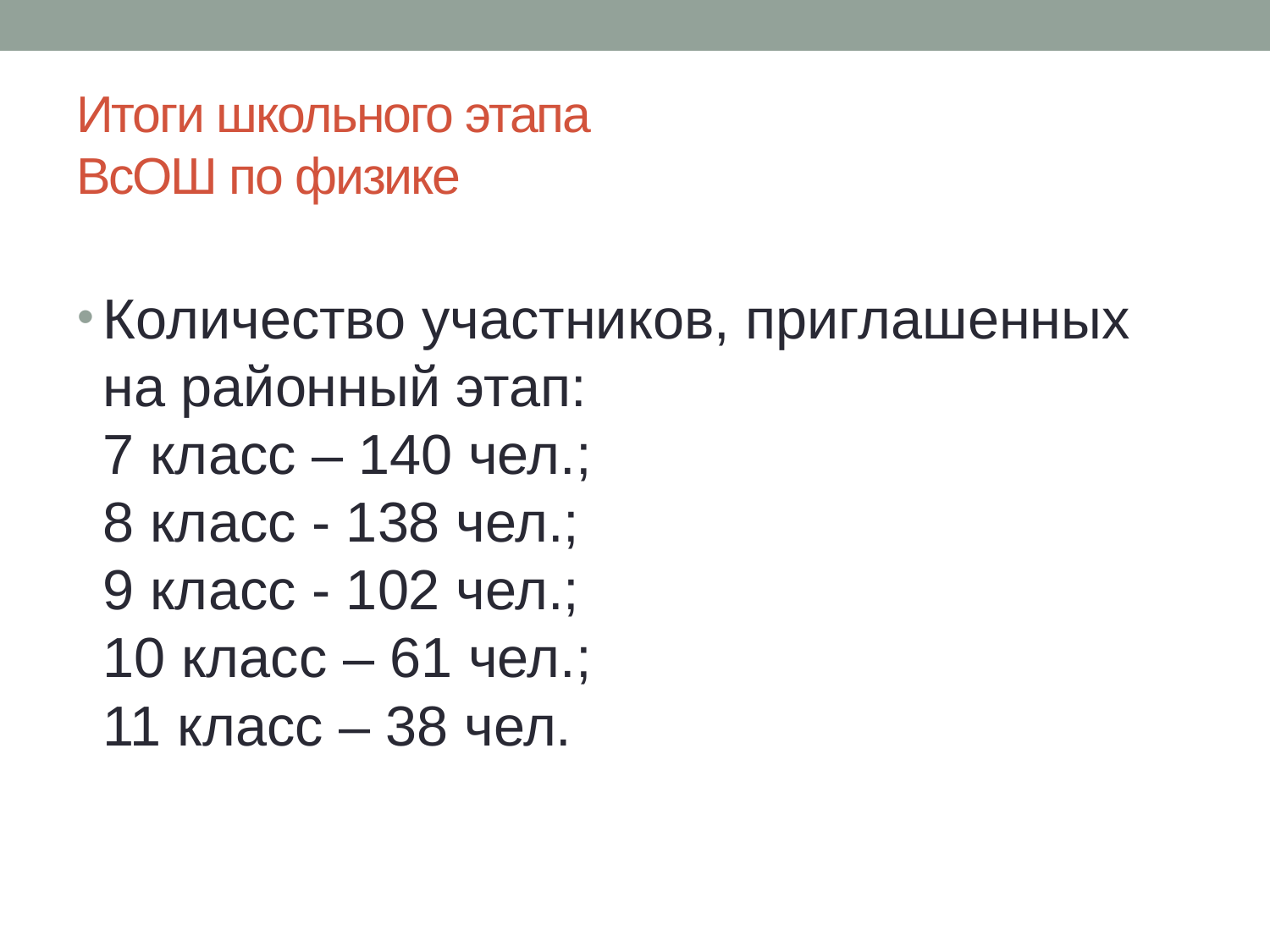

# Итоги школьного этапа ВсОШ по физике
Количество участников, приглашенных на районный этап:
7 класс – 140 чел.;
8 класс - 138 чел.;
9 класс - 102 чел.;
10 класс – 61 чел.;
11 класс – 38 чел.​​​